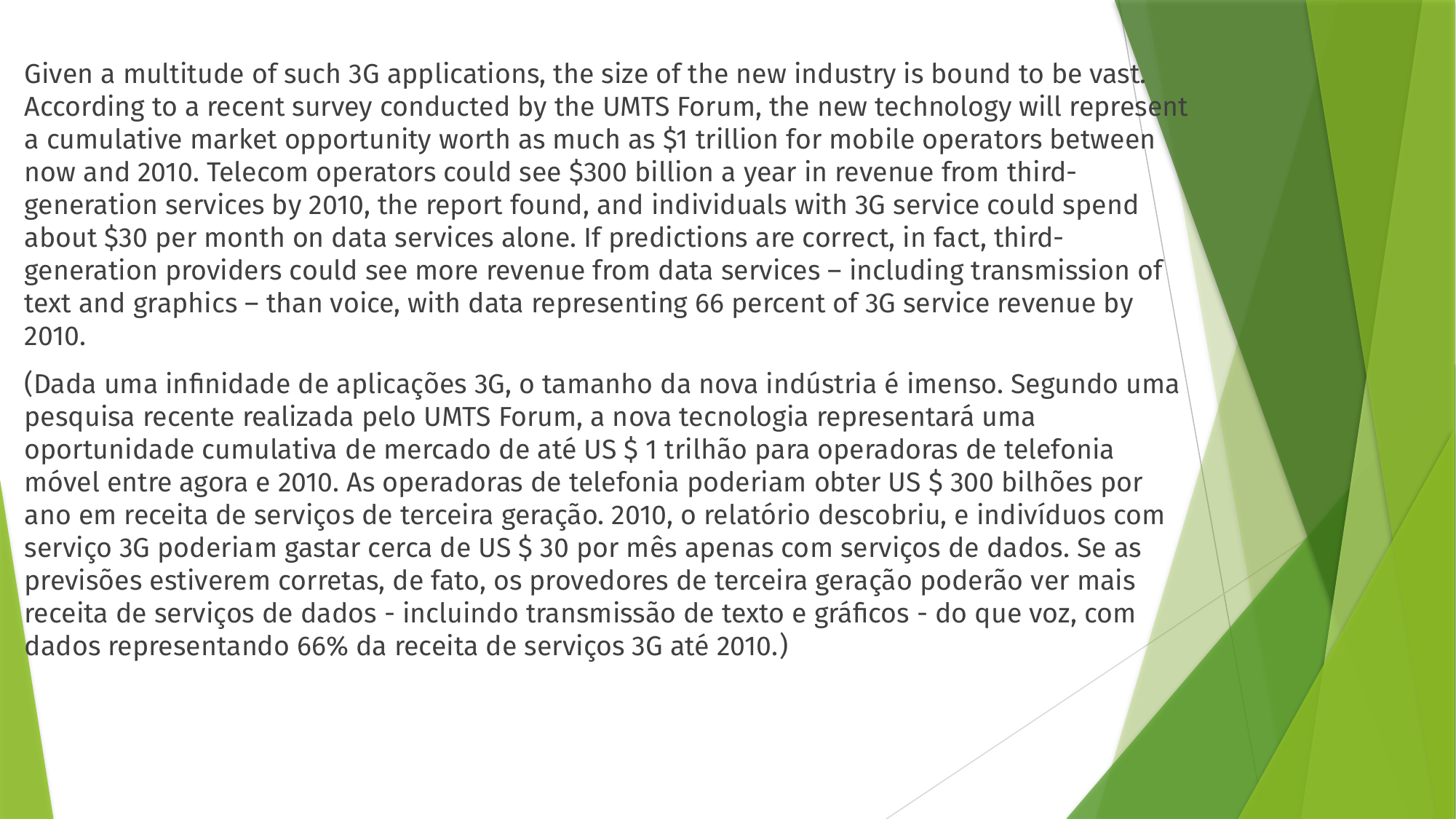

Given a multitude of such 3G applications, the size of the new industry is bound to be vast. According to a recent survey conducted by the UMTS Forum, the new technology will represent a cumulative market opportunity worth as much as $1 trillion for mobile operators between now and 2010. Telecom operators could see $300 billion a year in revenue from third-generation services by 2010, the report found, and individuals with 3G service could spend about $30 per month on data services alone. If predictions are correct, in fact, third-generation providers could see more revenue from data services – including transmission of text and graphics – than voice, with data representing 66 percent of 3G service revenue by 2010.
(Dada uma infinidade de aplicações 3G, o tamanho da nova indústria é imenso. Segundo uma pesquisa recente realizada pelo UMTS Forum, a nova tecnologia representará uma oportunidade cumulativa de mercado de até US $ 1 trilhão para operadoras de telefonia móvel entre agora e 2010. As operadoras de telefonia poderiam obter US $ 300 bilhões por ano em receita de serviços de terceira geração. 2010, o relatório descobriu, e indivíduos com serviço 3G poderiam gastar cerca de US $ 30 por mês apenas com serviços de dados. Se as previsões estiverem corretas, de fato, os provedores de terceira geração poderão ver mais receita de serviços de dados - incluindo transmissão de texto e gráficos - do que voz, com dados representando 66% da receita de serviços 3G até 2010.)